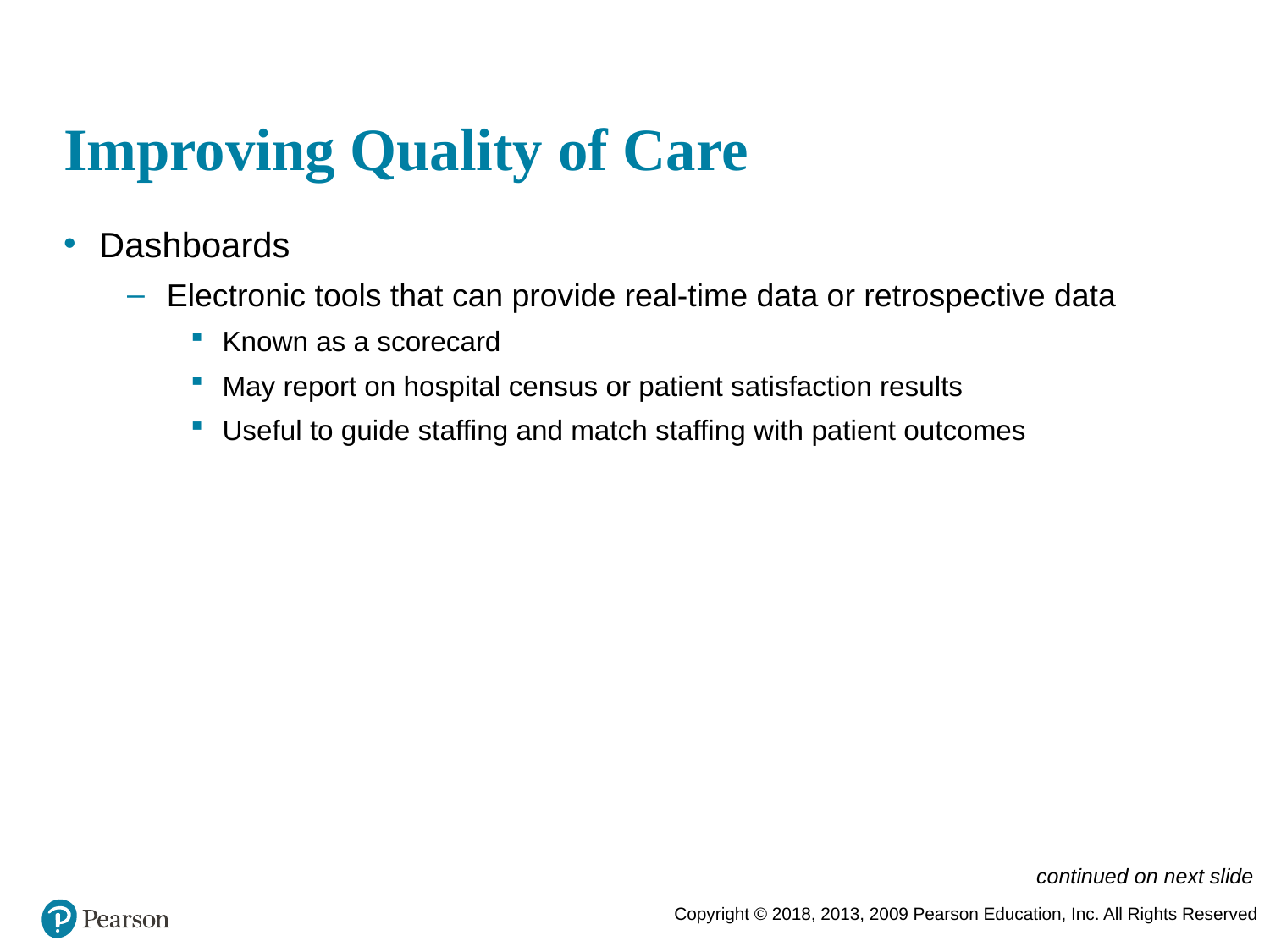

# Improving Quality of Care
Dashboards
Electronic tools that can provide real-time data or retrospective data
Known as a scorecard
May report on hospital census or patient satisfaction results
Useful to guide staffing and match staffing with patient outcomes
continued on next slide